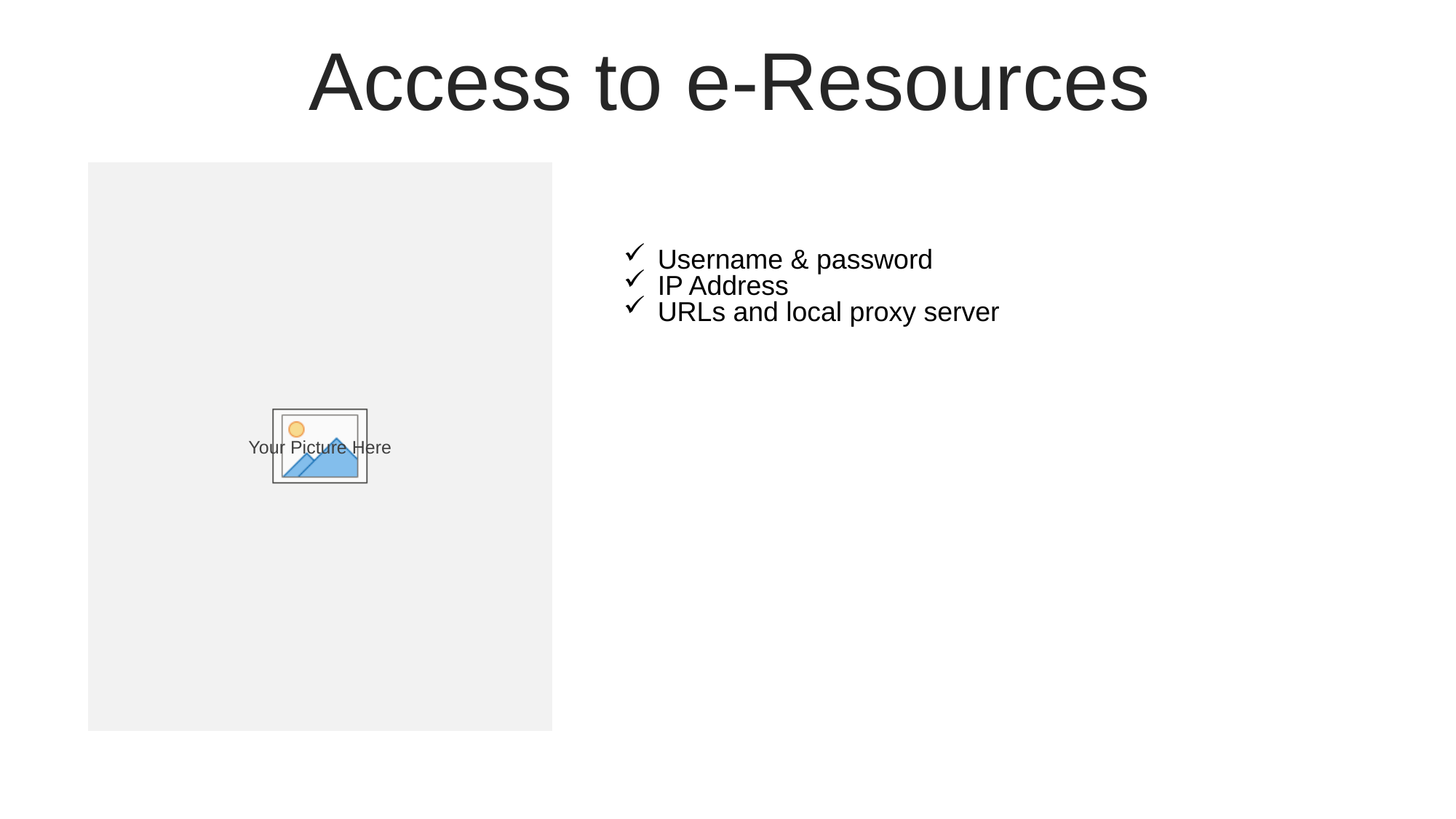

Access to e-Resources

Username & password
IP Address
URLs and local proxy server